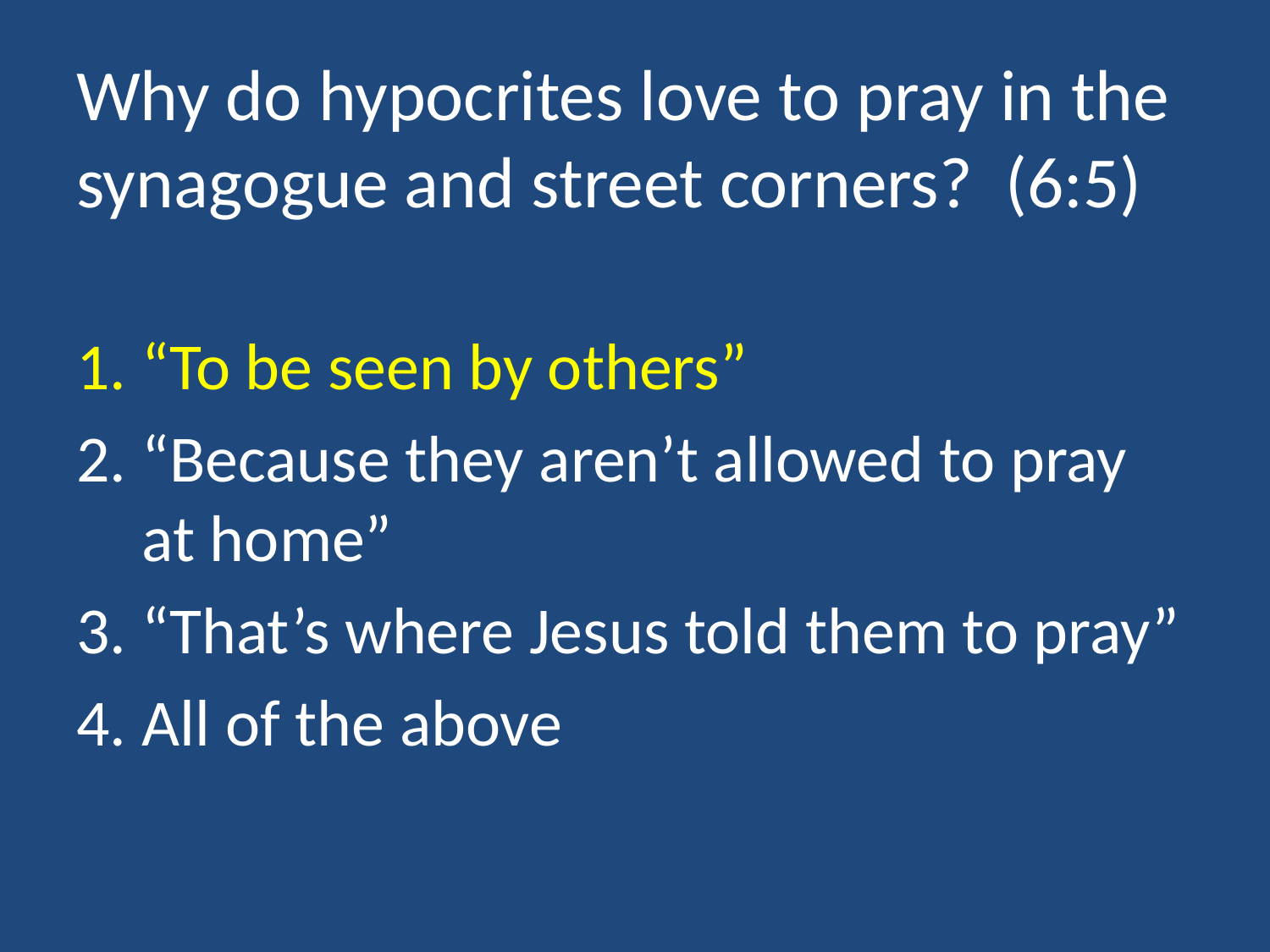

# Why do hypocrites love to pray in the synagogue and street corners?  (6:5)
“To be seen by others”
“Because they aren’t allowed to pray at home”
“That’s where Jesus told them to pray”
All of the above